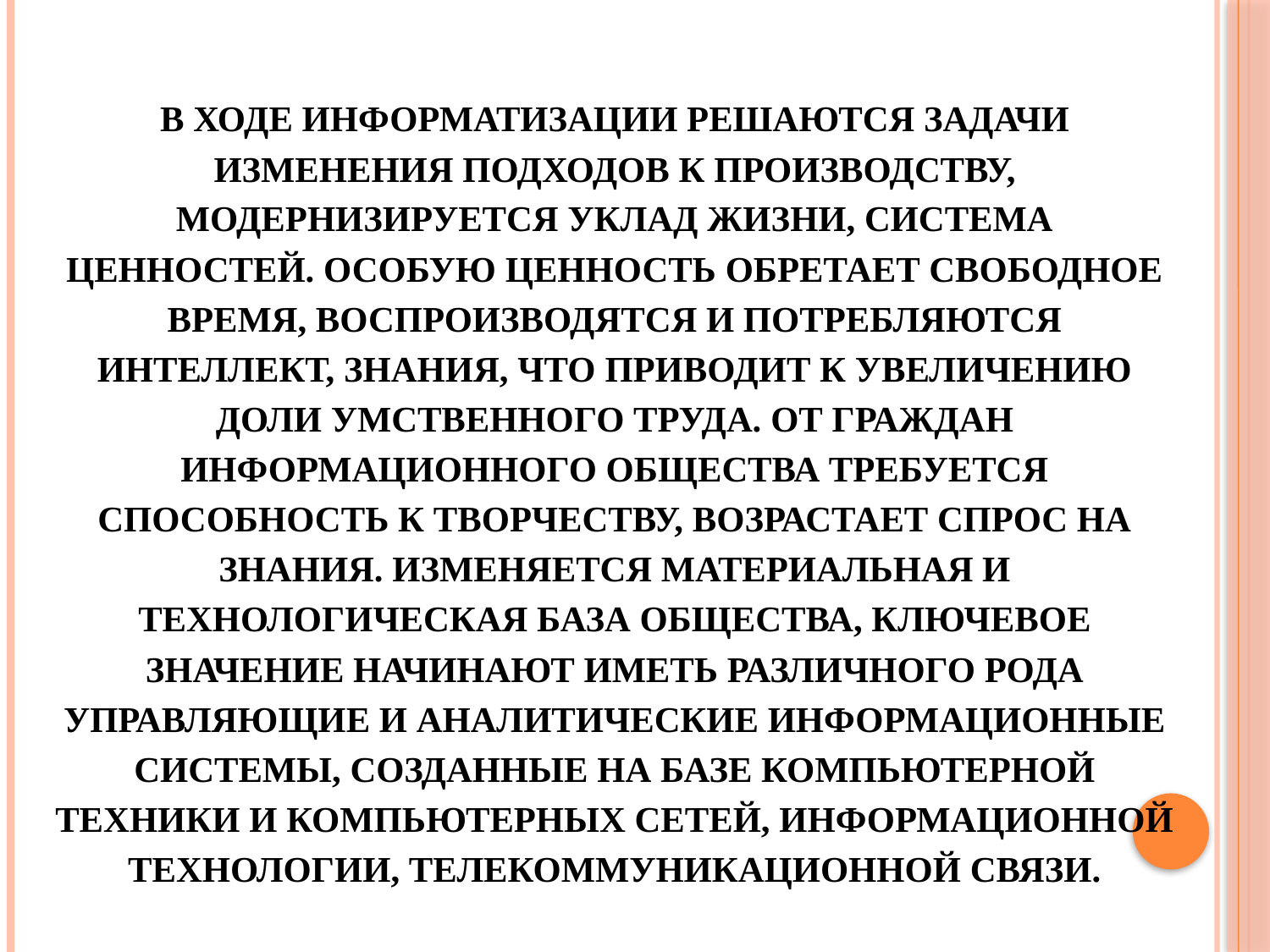

# В ходе информатизации решаются задачи изменения подходов к производству, модернизируется уклад жизни, система ценностей. Особую ценность обретает свободное время, воспроизводятся и потребляются интеллект, знания, что приводит к увеличению доли умственного труда. От граждан информационного общества требуется способность к творчеству, возрастает спрос на знания. Изменяется материальная и технологическая база общества, ключевое значение начинают иметь различного рода управляющие и аналитические информационные системы, созданные на базе компьютерной техники и компьютерных сетей, информационной технологии, телекоммуникационной связи.